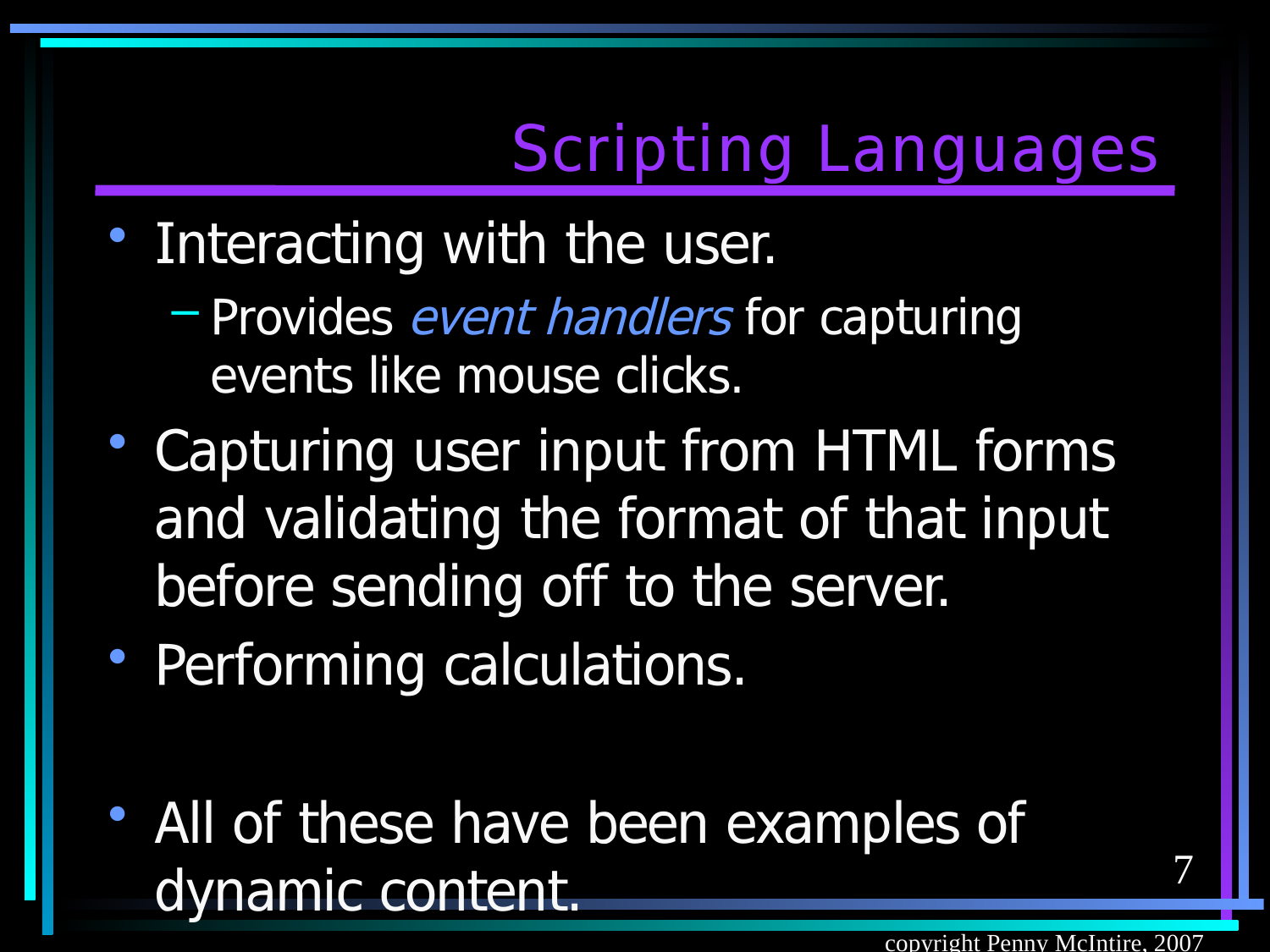

# Scripting Languages
Interacting with the user.
Provides event handlers for capturing events like mouse clicks.
Capturing user input from HTML forms and validating the format of that input before sending off to the server.
Performing calculations.

All of these have been examples of dynamic content.

7
copyright Penny McIntire, 2007